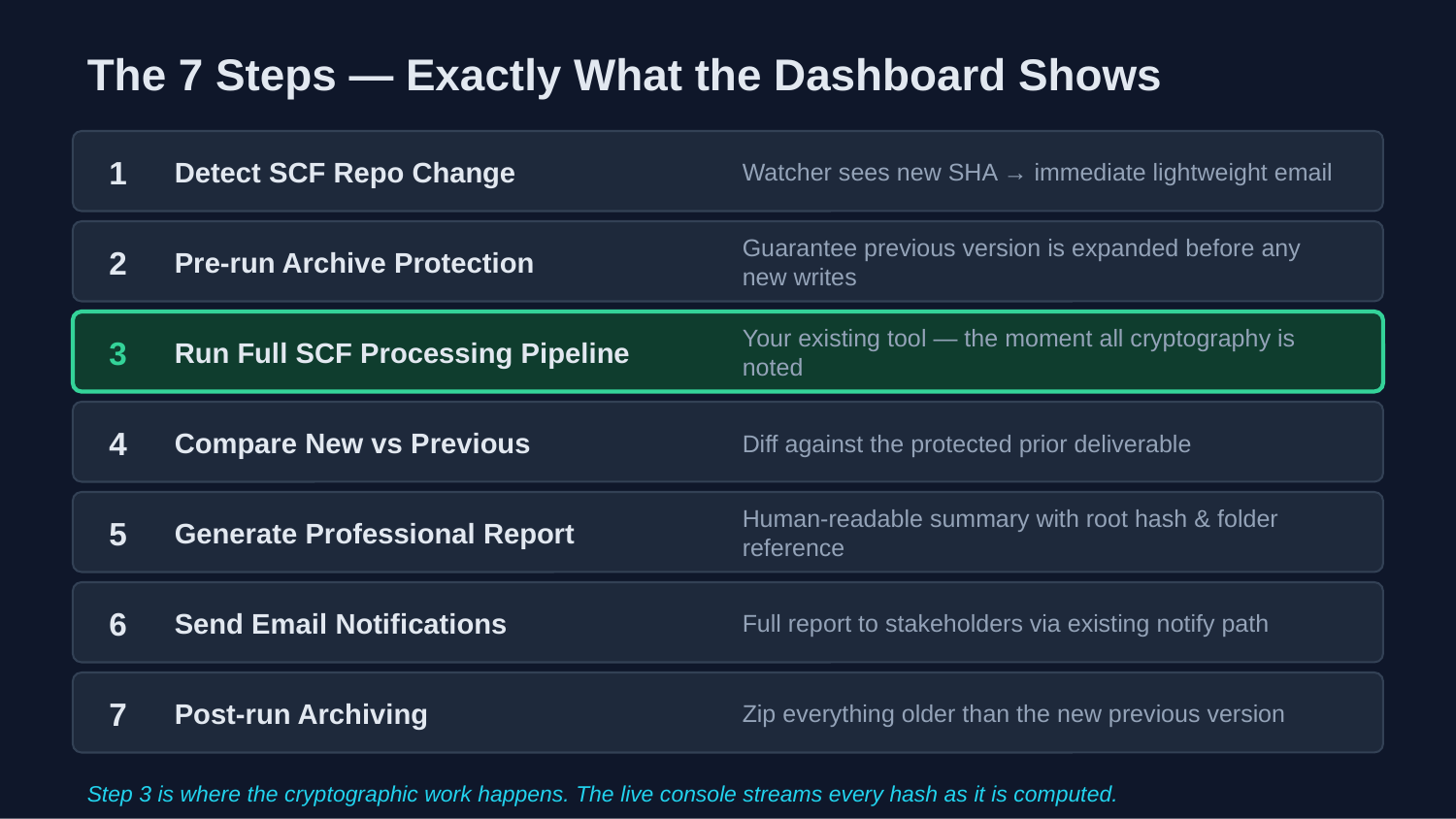

The 7 Steps — Exactly What the Dashboard Shows

1
Detect SCF Repo Change
Watcher sees new SHA → immediate lightweight email

2
Pre-run Archive Protection
Guarantee previous version is expanded before any new writes

3
Run Full SCF Processing Pipeline
Your existing tool — the moment all cryptography is noted

4
Compare New vs Previous
Diff against the protected prior deliverable

5
Generate Professional Report
Human-readable summary with root hash & folder reference

6
Send Email Notifications
Full report to stakeholders via existing notify path

7
Post-run Archiving
Zip everything older than the new previous version
Step 3 is where the cryptographic work happens. The live console streams every hash as it is computed.